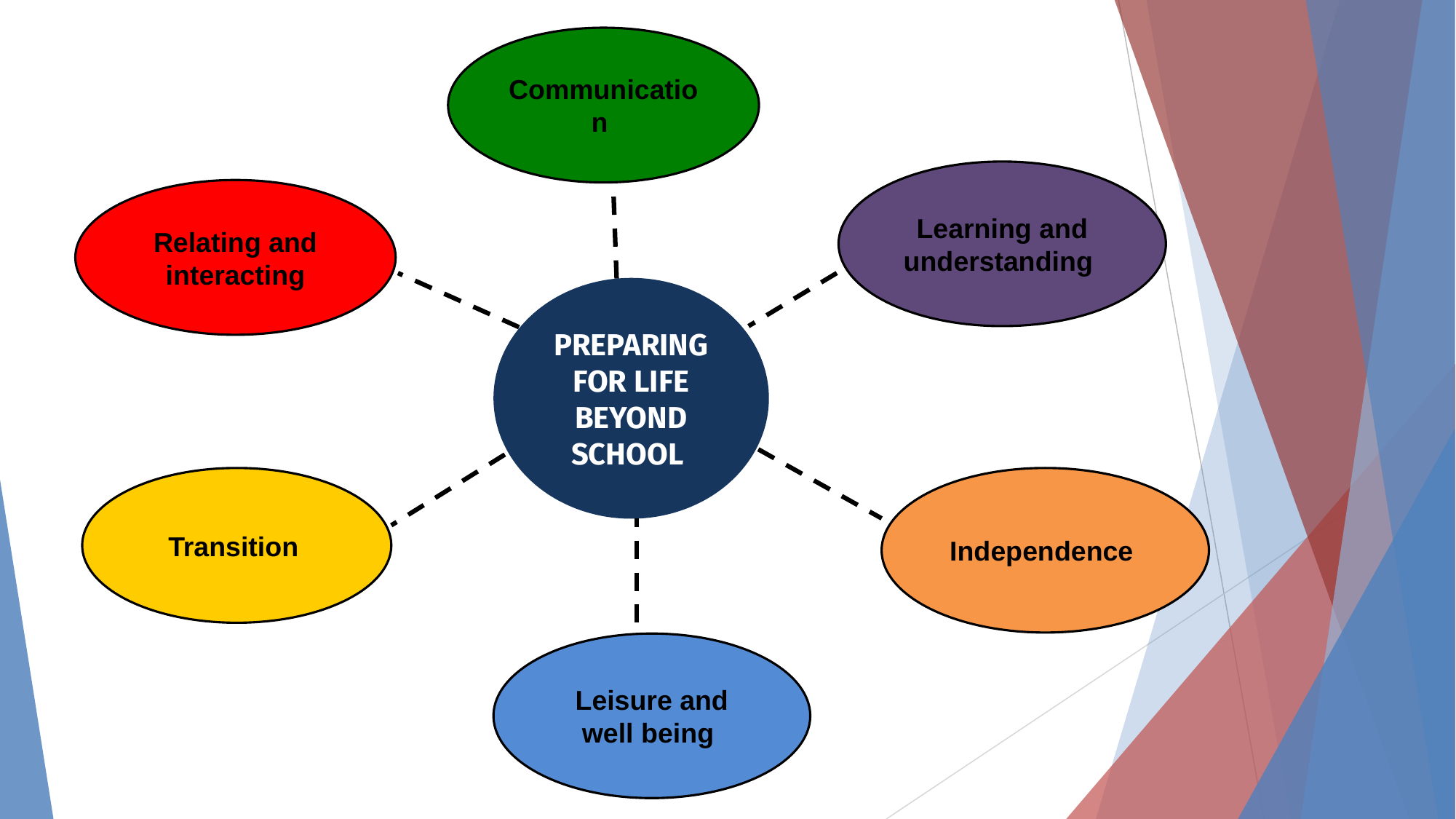

Communication
Learning and understanding
Relating and interacting
PREPARING FOR LIFE BEYOND SCHOOL
Transition
Independence
Leisure and well being